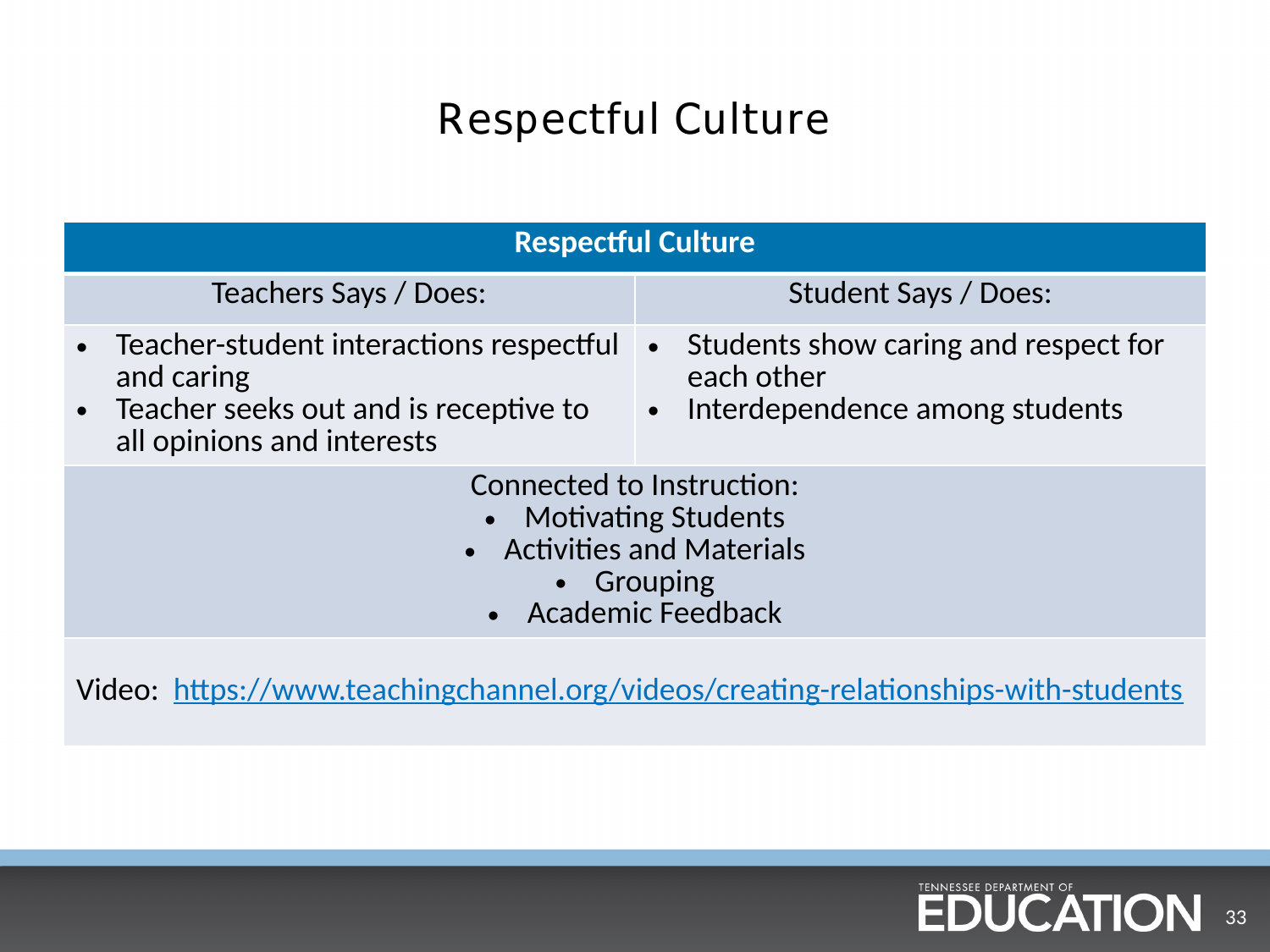

# Respectful Culture
| Respectful Culture |  |
| --- | --- |
| Teachers Says / Does: | Student Says / Does: |
| Teacher-student interactions respectful and caring Teacher seeks out and is receptive to all opinions and interests | Students show caring and respect for each other Interdependence among students |
| Connected to Instruction: Motivating Students Activities and Materials Grouping Academic Feedback |  |
| Video: https://www.teachingchannel.org/videos/creating-relationships-with-students |  |

33